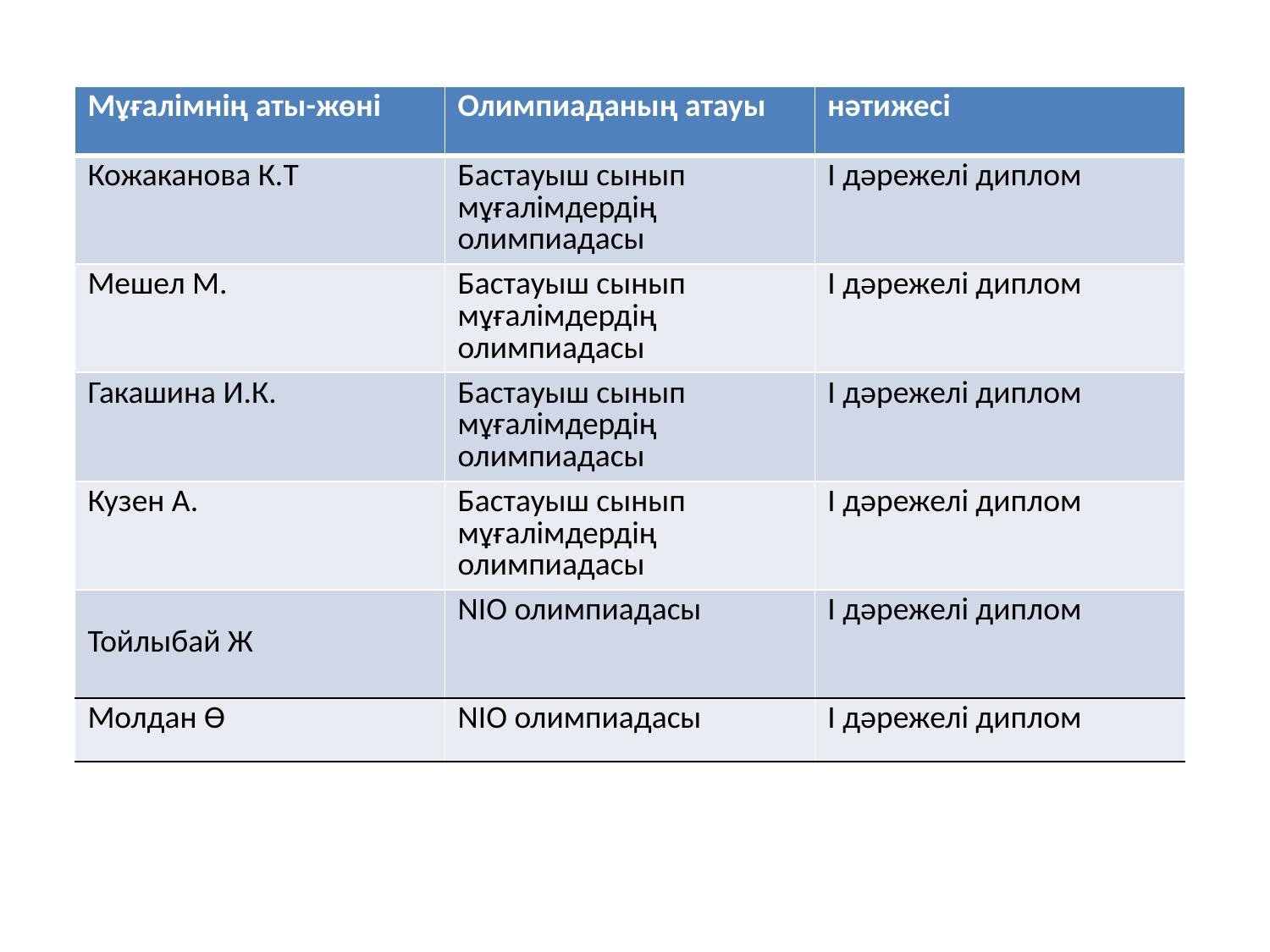

| Мұғалімнің аты-жөні | Олимпиаданың атауы | нәтижесі |
| --- | --- | --- |
| Кожаканова К.Т | Бастауыш сынып мұғалімдердің олимпиадасы | І дәрежелі диплом |
| Мешел М. | Бастауыш сынып мұғалімдердің олимпиадасы | І дәрежелі диплом |
| Гакашина И.К. | Бастауыш сынып мұғалімдердің олимпиадасы | І дәрежелі диплом |
| Кузен А. | Бастауыш сынып мұғалімдердің олимпиадасы | І дәрежелі диплом |
| Тойлыбай Ж | NIO олимпиадасы | І дәрежелі диплом |
| Молдан Ө | NIO олимпиадасы | І дәрежелі диплом |